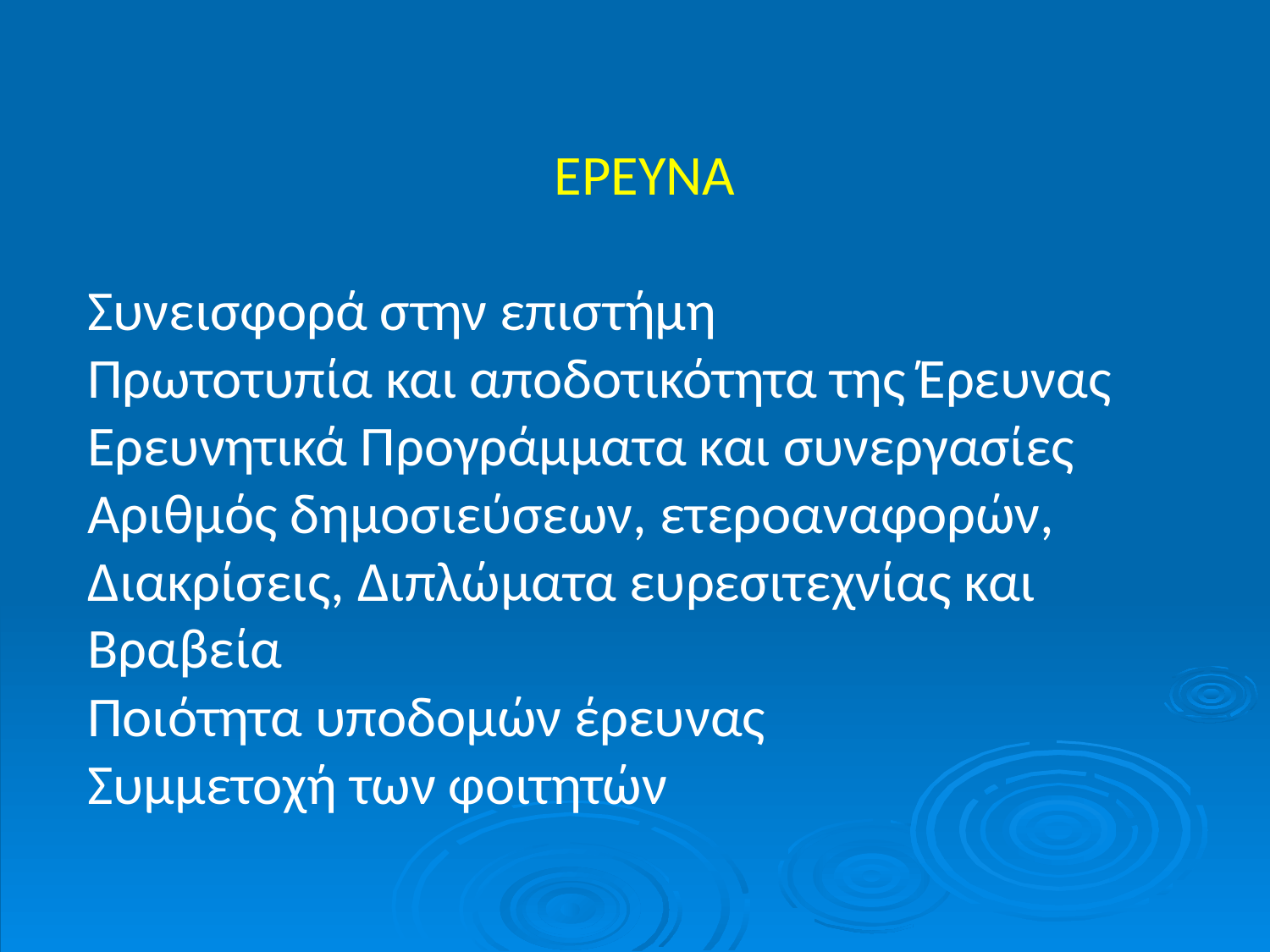

ΕΡΕΥΝΑ

Συνεισφορά στην επιστήμη
Πρωτοτυπία και αποδοτικότητα της Έρευνας
Ερευνητικά Προγράμματα και συνεργασίες
Αριθμός δημοσιεύσεων, ετεροαναφορών,
Διακρίσεις, Διπλώματα ευρεσιτεχνίας και Βραβεία
Ποιότητα υποδομών έρευνας
Συμμετοχή των φοιτητών